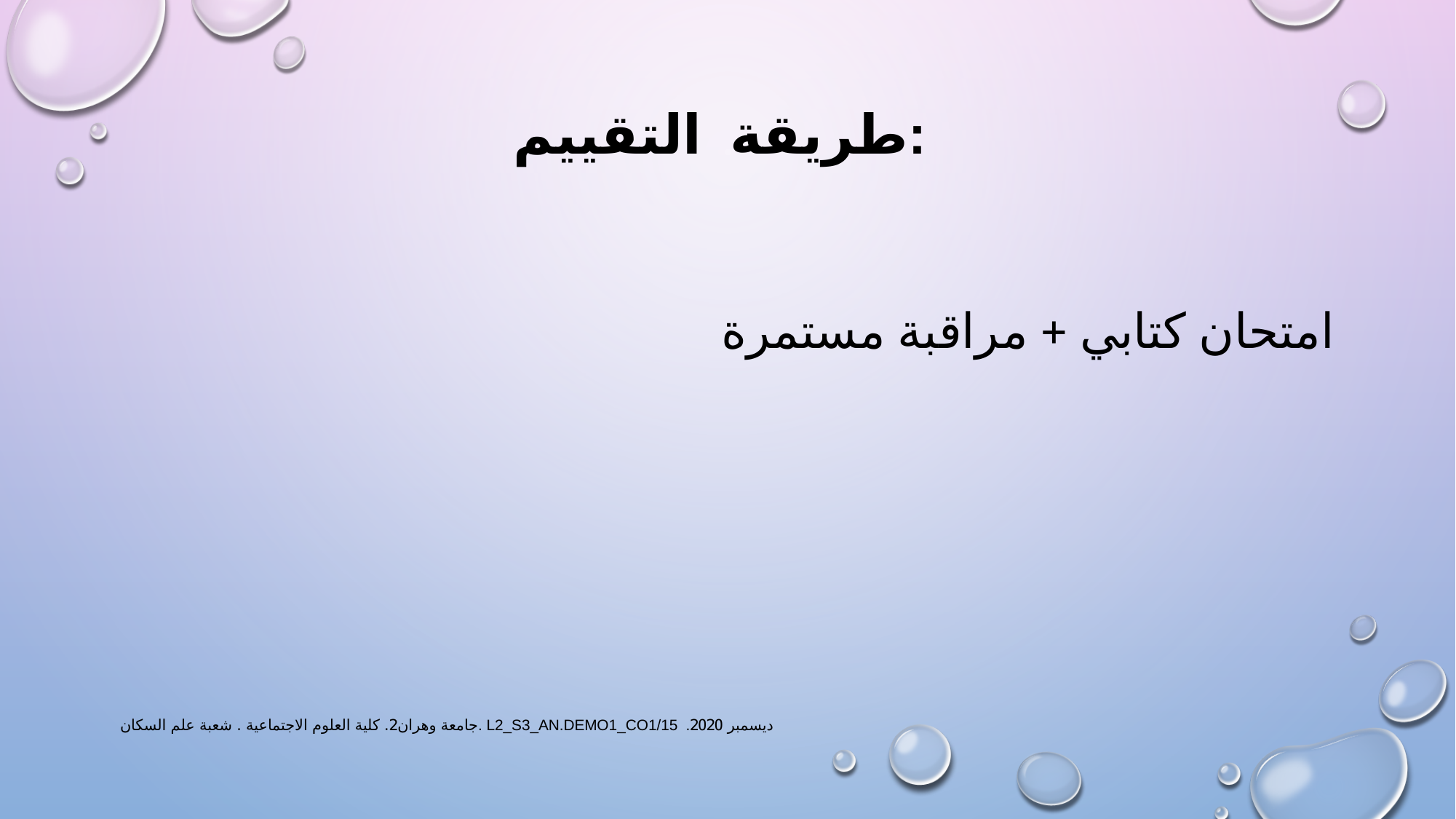

# طريقة  التقییم:
امتحان كتابي + مراقبة مستمرة
جامعة وهران2. كلية العلوم الاجتماعية . شعبة علم السكان. L2_S3_AN.DEMO1_CO1/15  .ديسمبر 2020